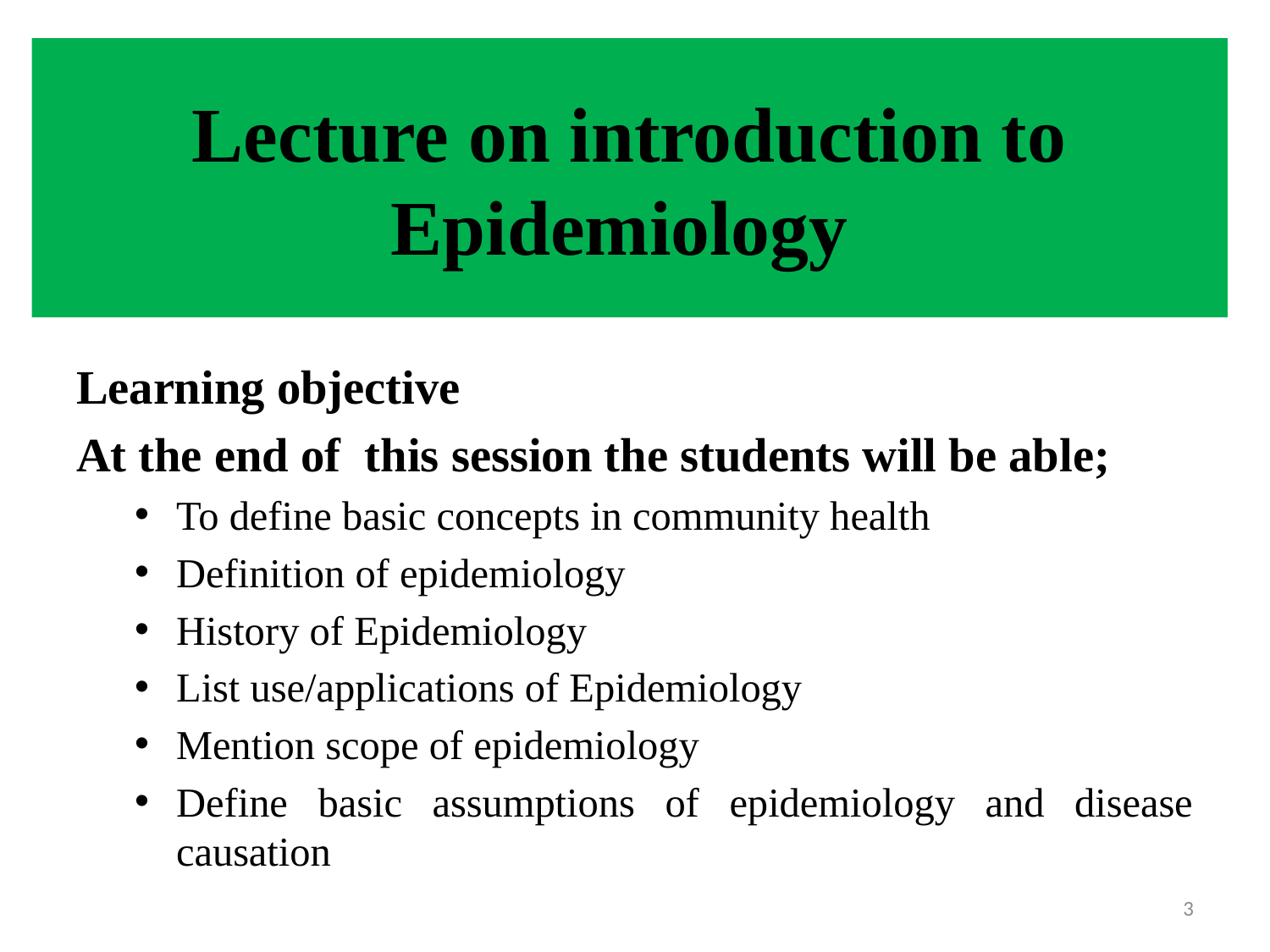

# Lecture on introduction to Epidemiology

Learning objective
At the end of  this session the students will be able;
To define basic concepts in community health
Definition of epidemiology
History of Epidemiology
List use/applications of Epidemiology
Mention scope of epidemiology
Define basic assumptions of epidemiology and disease causation

3